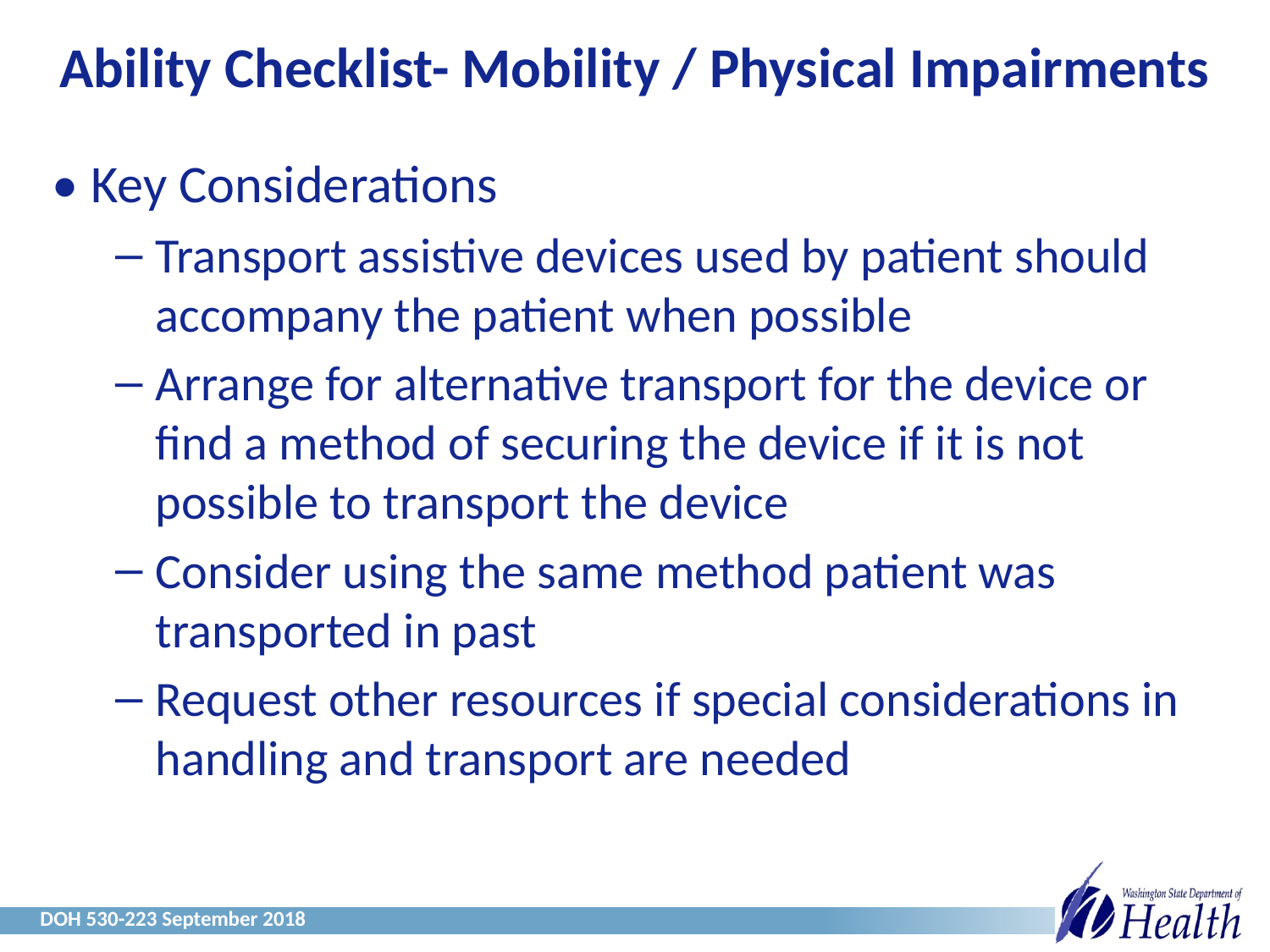

# Ability Checklist- Mobility / Physical Impairments
• Key Considerations
Transport assistive devices used by patient should accompany the patient when possible
Arrange for alternative transport for the device or find a method of securing the device if it is not possible to transport the device
Consider using the same method patient was transported in past
Request other resources if special considerations in handling and transport are needed

DOH 530-223 September 2018